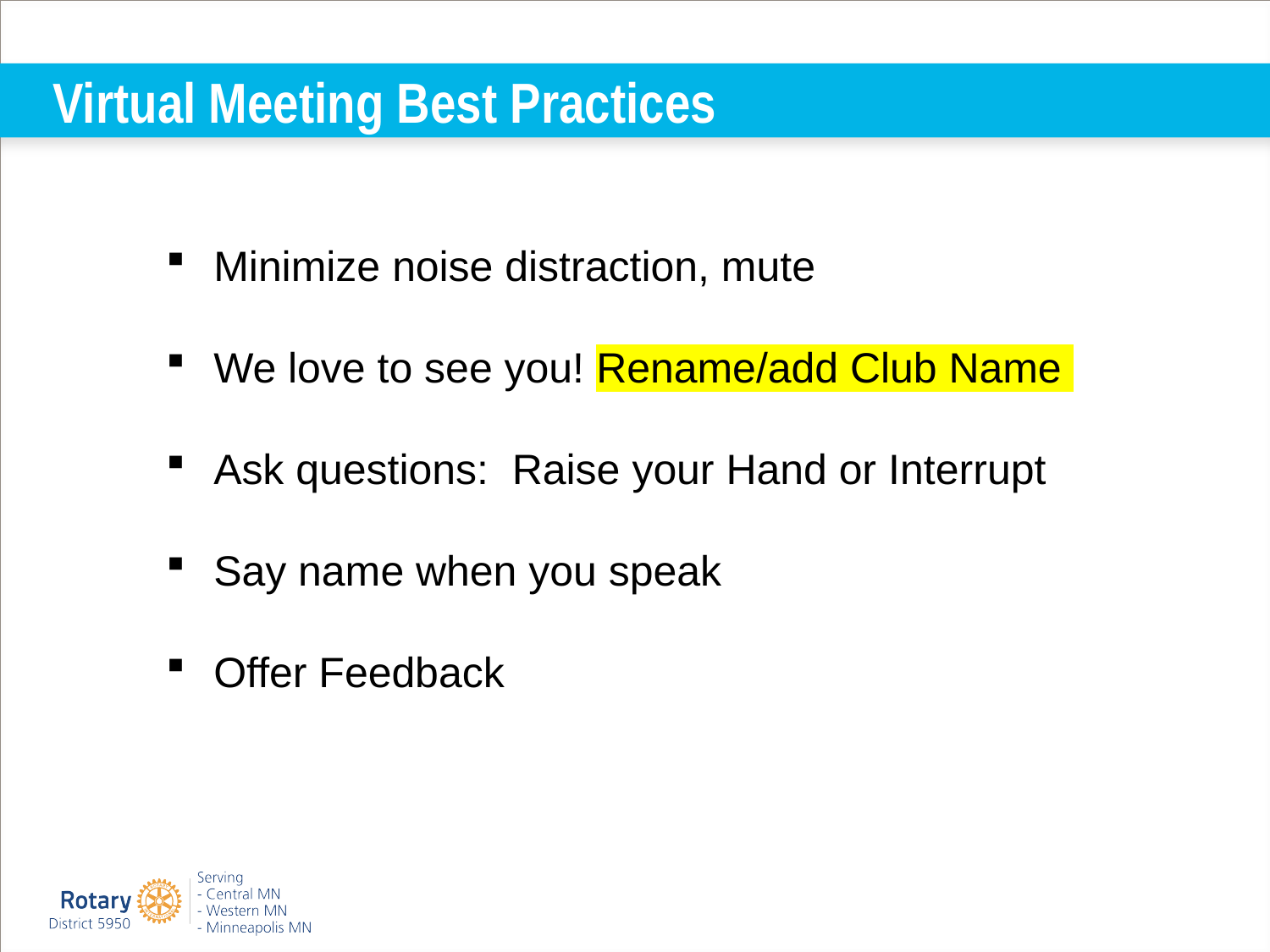

Virtual Meeting Best Practices
Minimize noise distraction, mute

We love to see you! Rename/add Club Name

Ask questions:  Raise your Hand or Interrupt

Say name when you speak

Offer Feedback